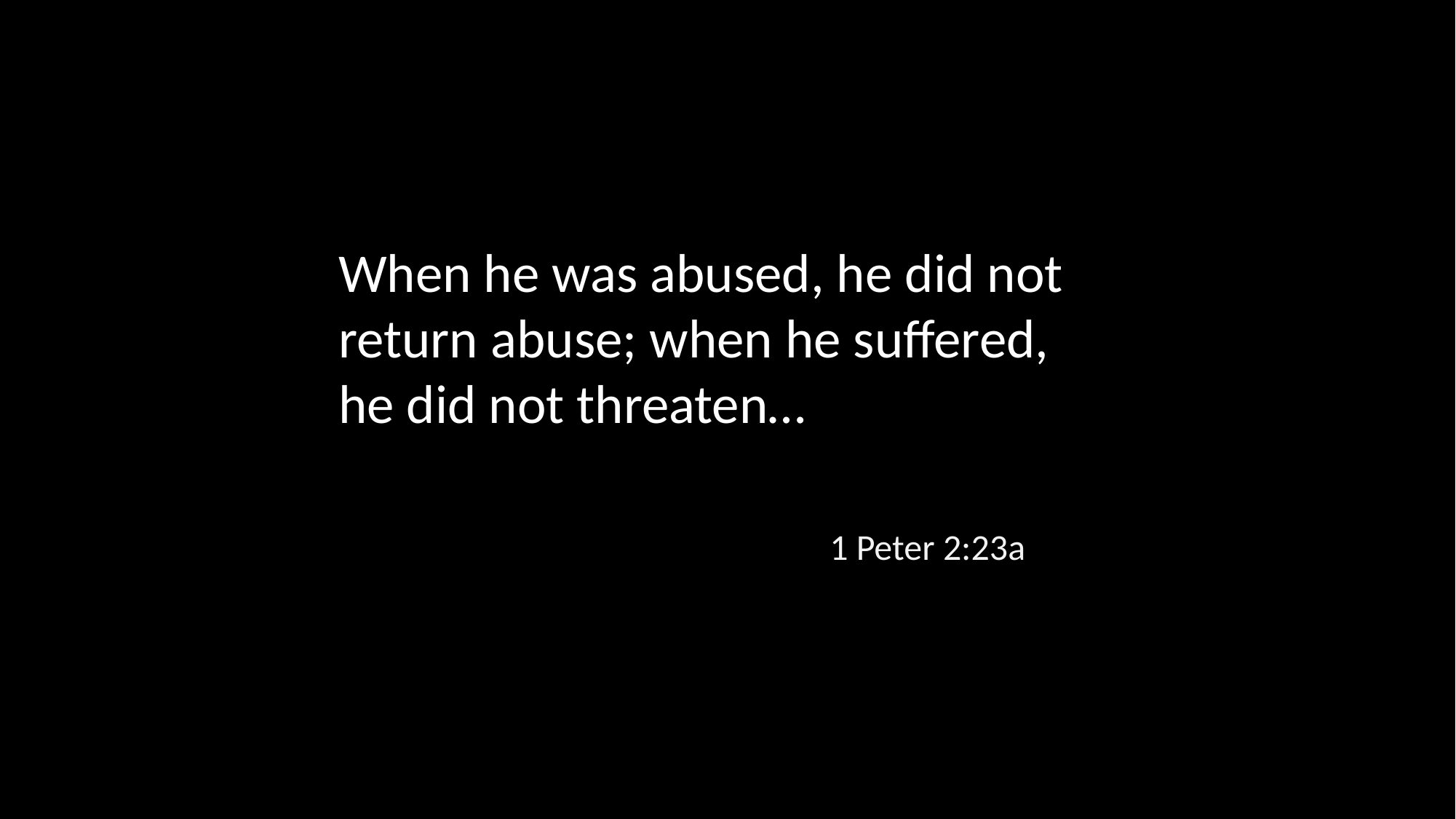

When he was abused, he did not return abuse; when he suffered,
he did not threaten…
1 Peter 2:23a